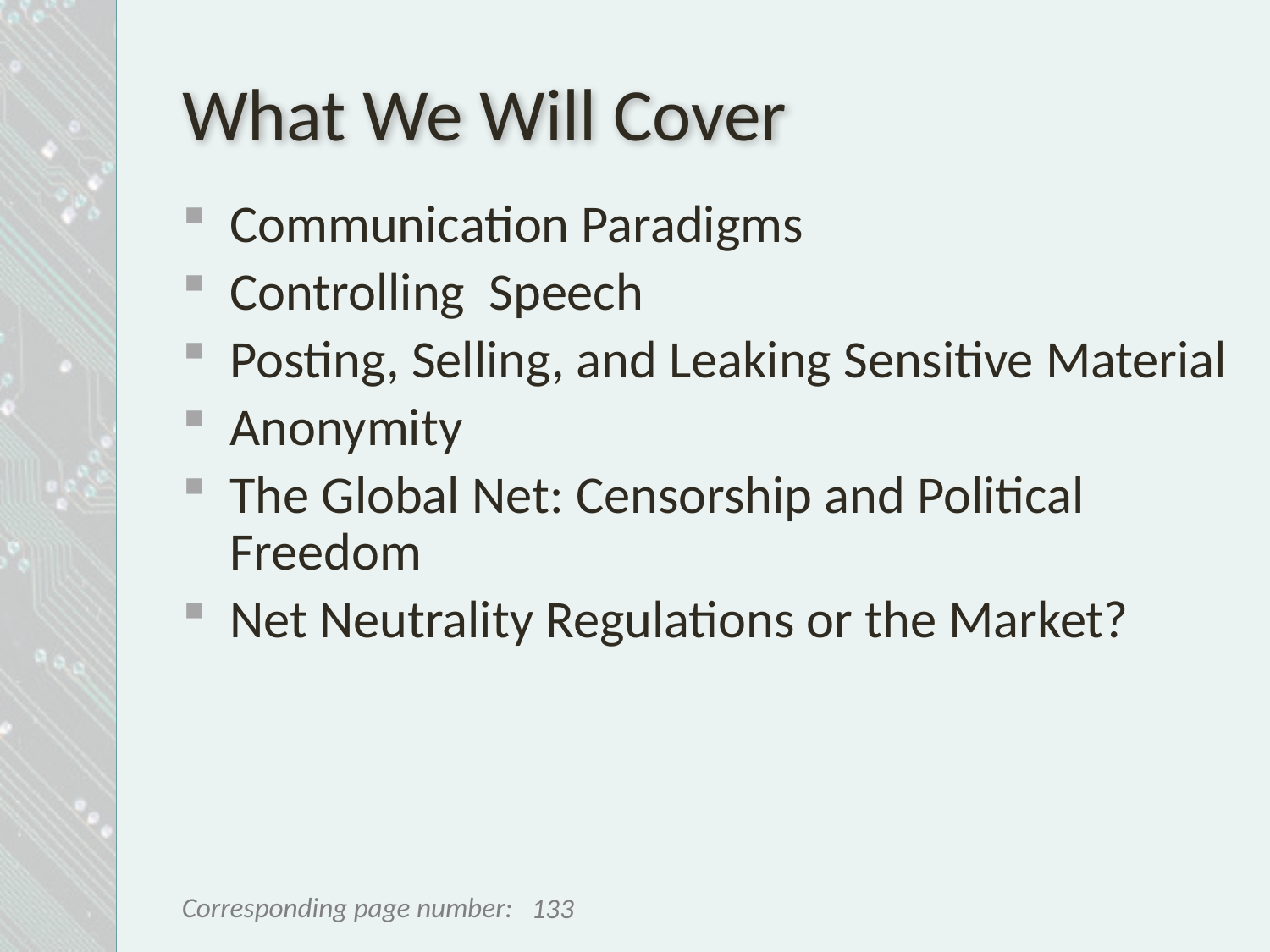

# What We Will Cover
Communication Paradigms
Controlling  Speech
Posting, Selling, and Leaking Sensitive Material
Anonymity
The Global Net: Censorship and Political Freedom
Net Neutrality Regulations or the Market?
133